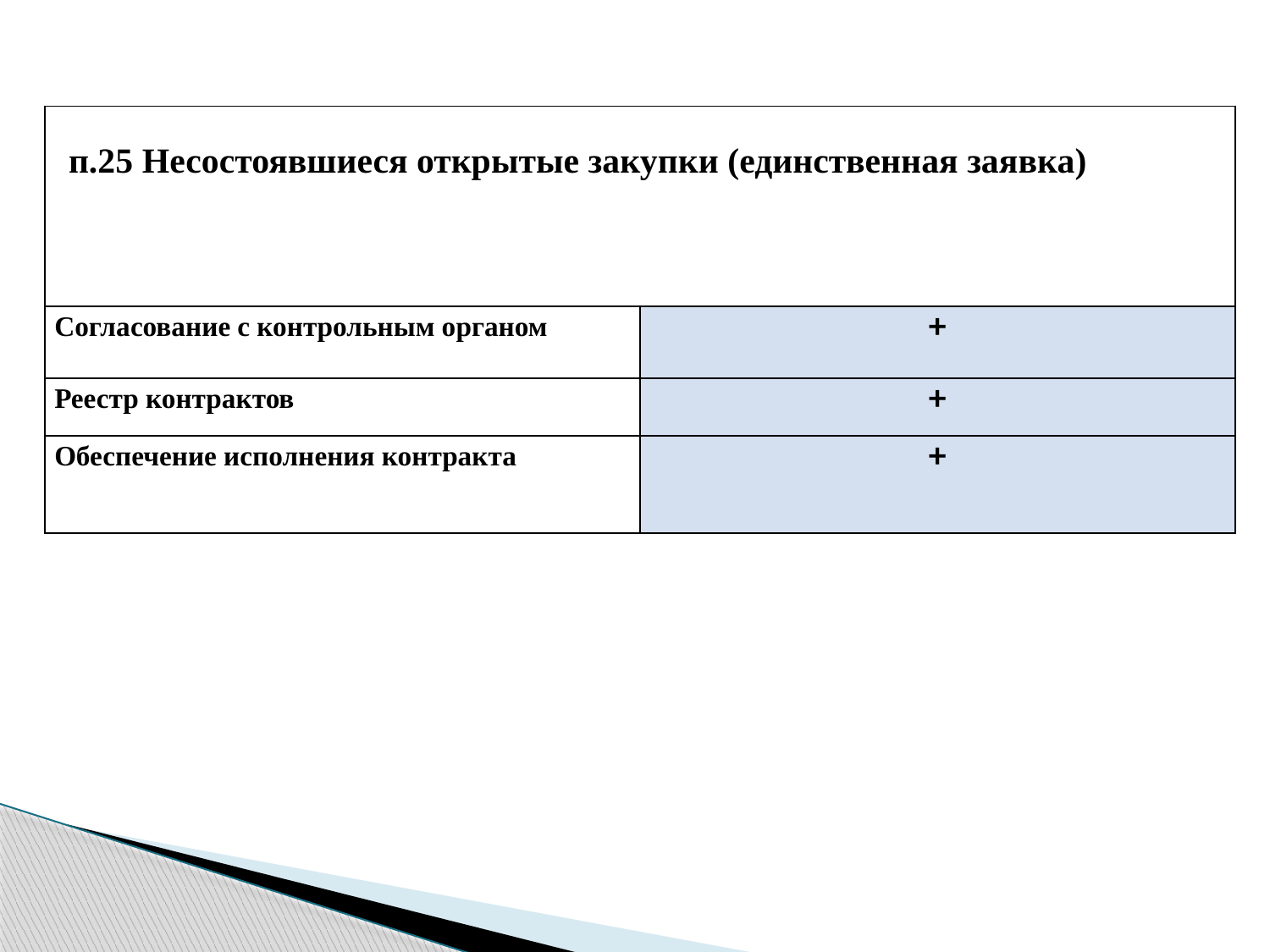

| п.25 Несостоявшиеся открытые закупки (единственная заявка) |  |
| --- | --- |
| Согласование с контрольным органом | + |
| Реестр контрактов | + |
| Обеспечение исполнения контракта | + |